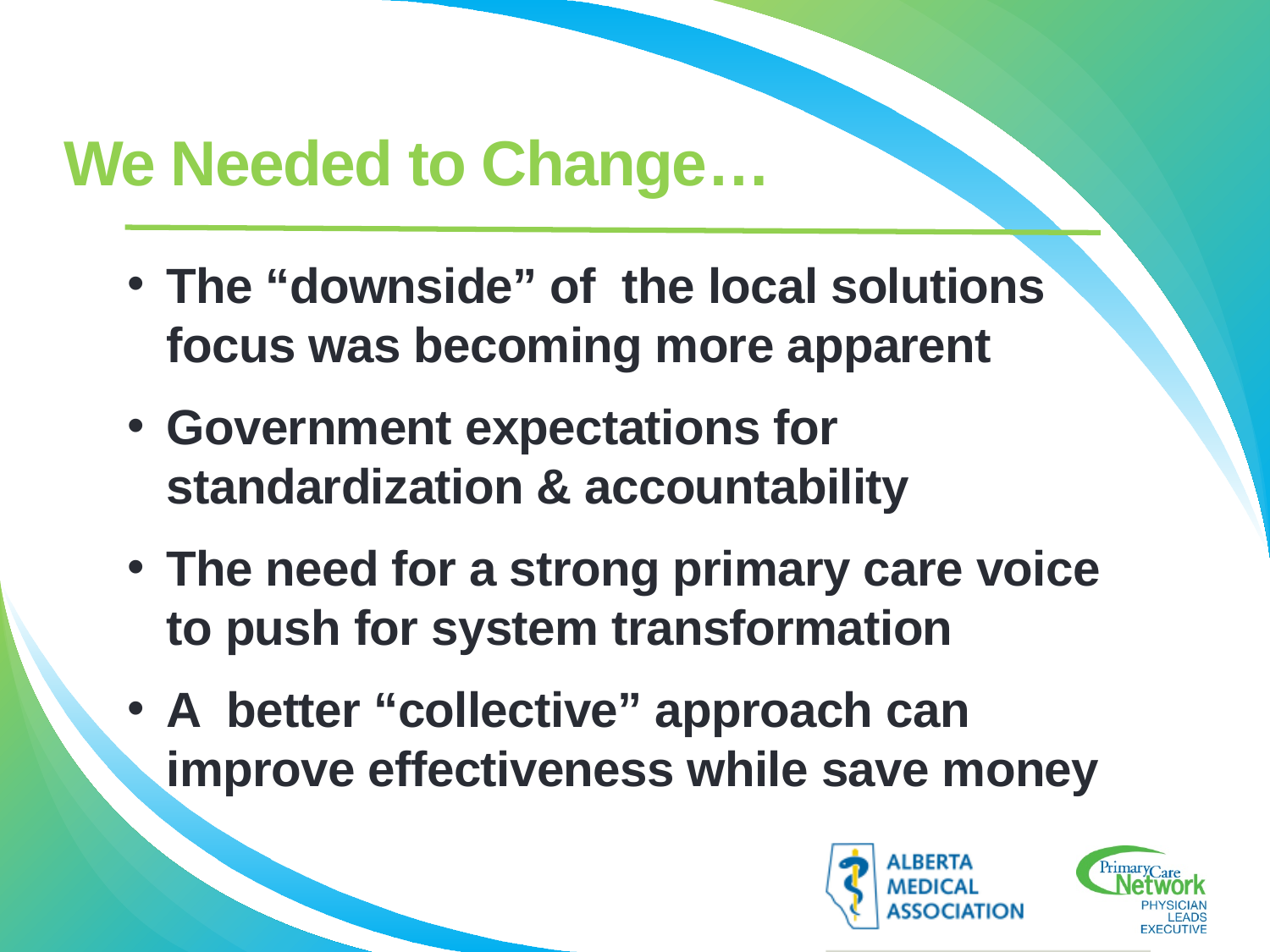

# We Needed to Change…
The “downside” of  the local solutions focus was becoming more apparent
Government expectations for standardization & accountability
The need for a strong primary care voice  to push for system transformation
A  better “collective” approach can improve effectiveness while save money